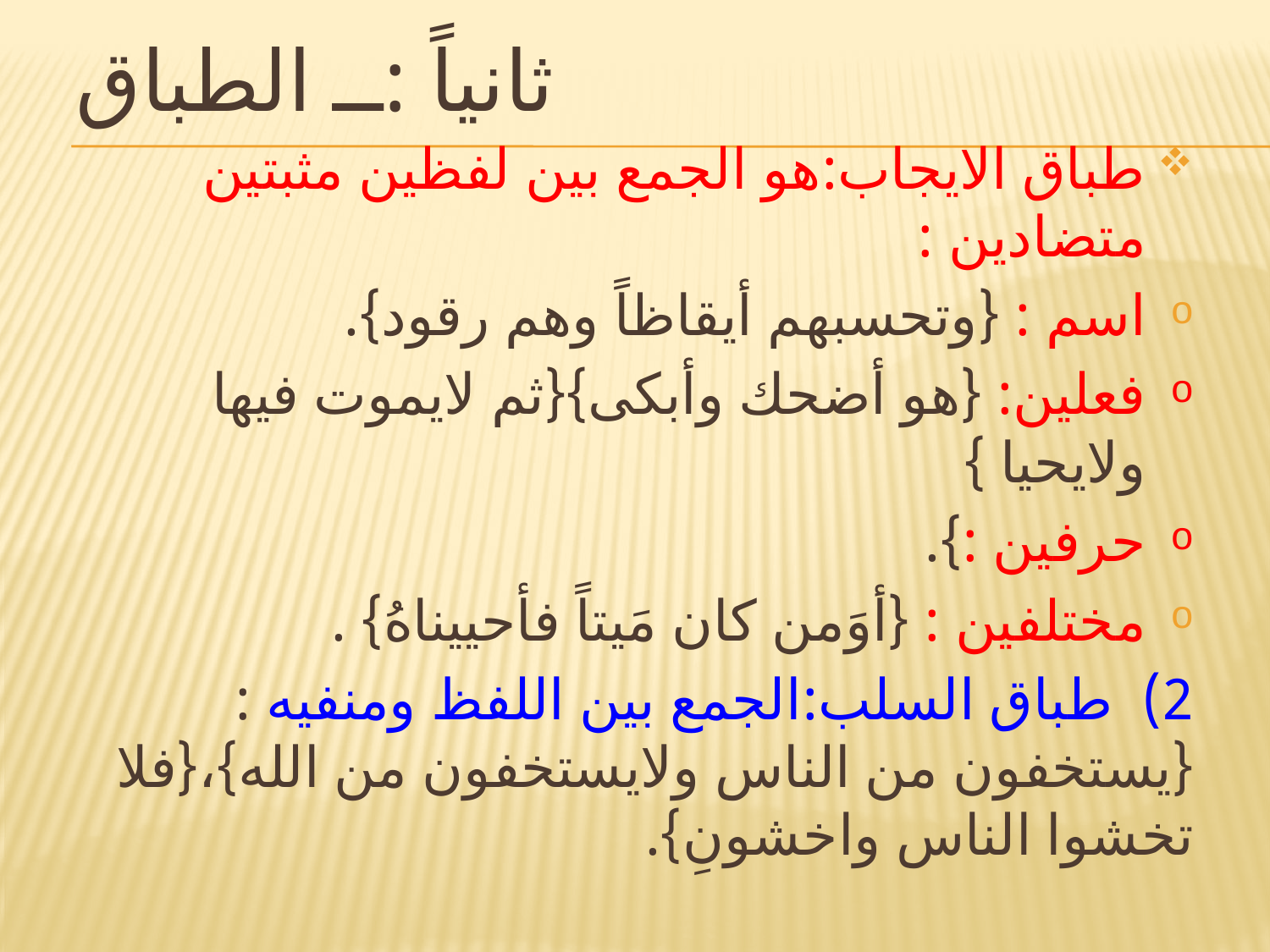

# ثانياً :ــ الطباق
طباق الايجاب:هو الجمع بين لفظين مثبتين متضادين :
اسم : {وتحسبهم أيقاظاً وهم رقود}.
فعلين: {هو أضحك وأبكى}{ثم لايموت فيها ولايحيا }
حرفين :}.
مختلفين : {أوَمن كان مَيتاً فأحييناهُ} .
2)  طباق السلب:الجمع بين اللفظ ومنفيه : {يستخفون من الناس ولايستخفون من الله}،{فلا تخشوا الناس واخشونِ}.